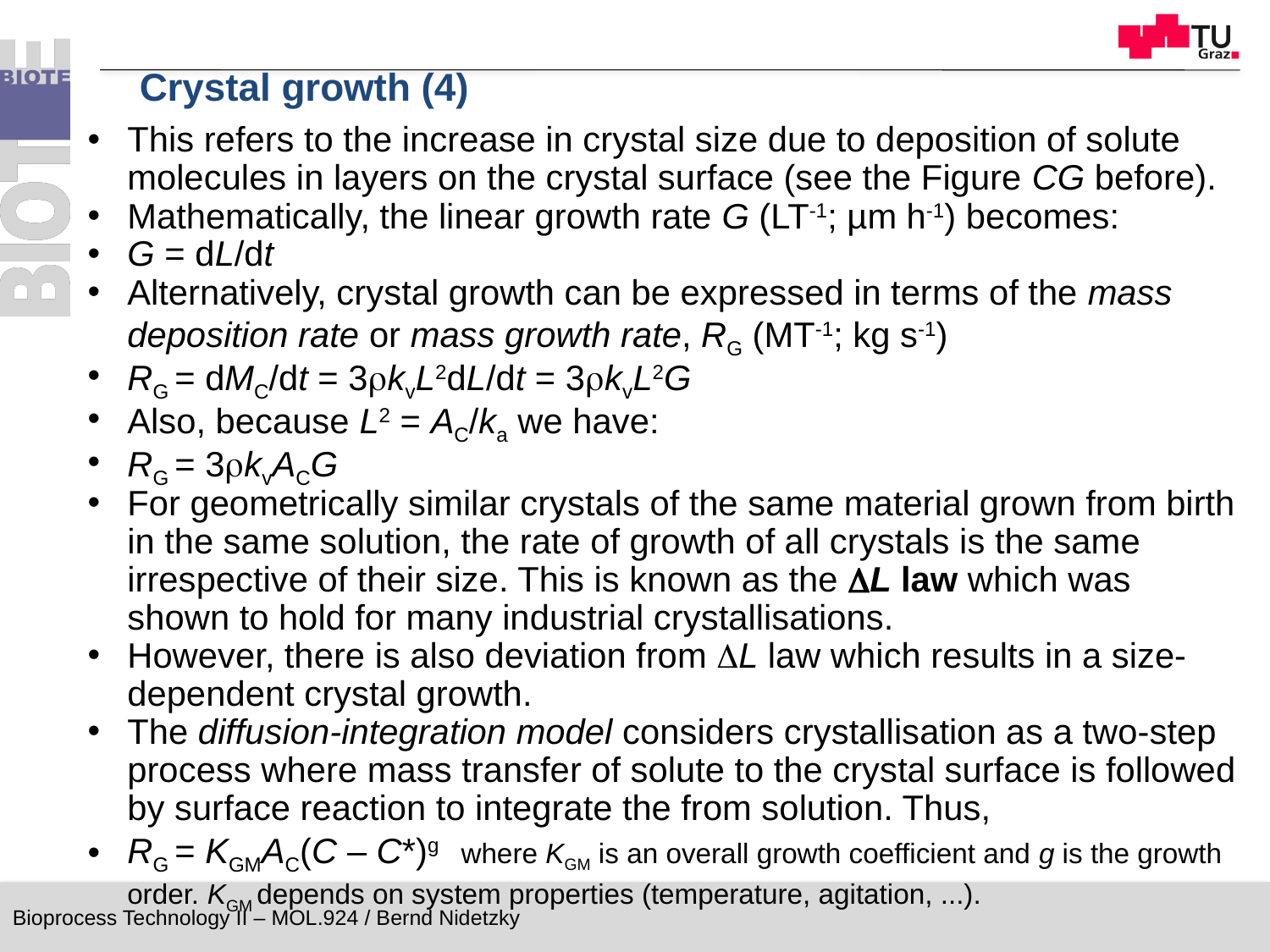

Crystal growth (4)
This refers to the increase in crystal size due to deposition of solute molecules in layers on the crystal surface (see the Figure CG before).
Mathematically, the linear growth rate G (LT-1; µm h-1) becomes:
G = dL/dt
Alternatively, crystal growth can be expressed in terms of the mass deposition rate or mass growth rate, RG (MT-1; kg s-1)
RG = dMC/dt = 3ρkvL2dL/dt = 3ρkvL2G
Also, because L2 = AC/ka we have:
RG = 3ρkvACG
For geometrically similar crystals of the same material grown from birth in the same solution, the rate of growth of all crystals is the same irrespective of their size. This is known as the ΔL law which was shown to hold for many industrial crystallisations.
However, there is also deviation from ΔL law which results in a size-dependent crystal growth.
The diffusion-integration model considers crystallisation as a two-step process where mass transfer of solute to the crystal surface is followed by surface reaction to integrate the from solution. Thus,
RG = KGMAC(C – C*)g   where KGM is an overall growth coefficient and g is the growth order. KGM depends on system properties (temperature, agitation, ...).